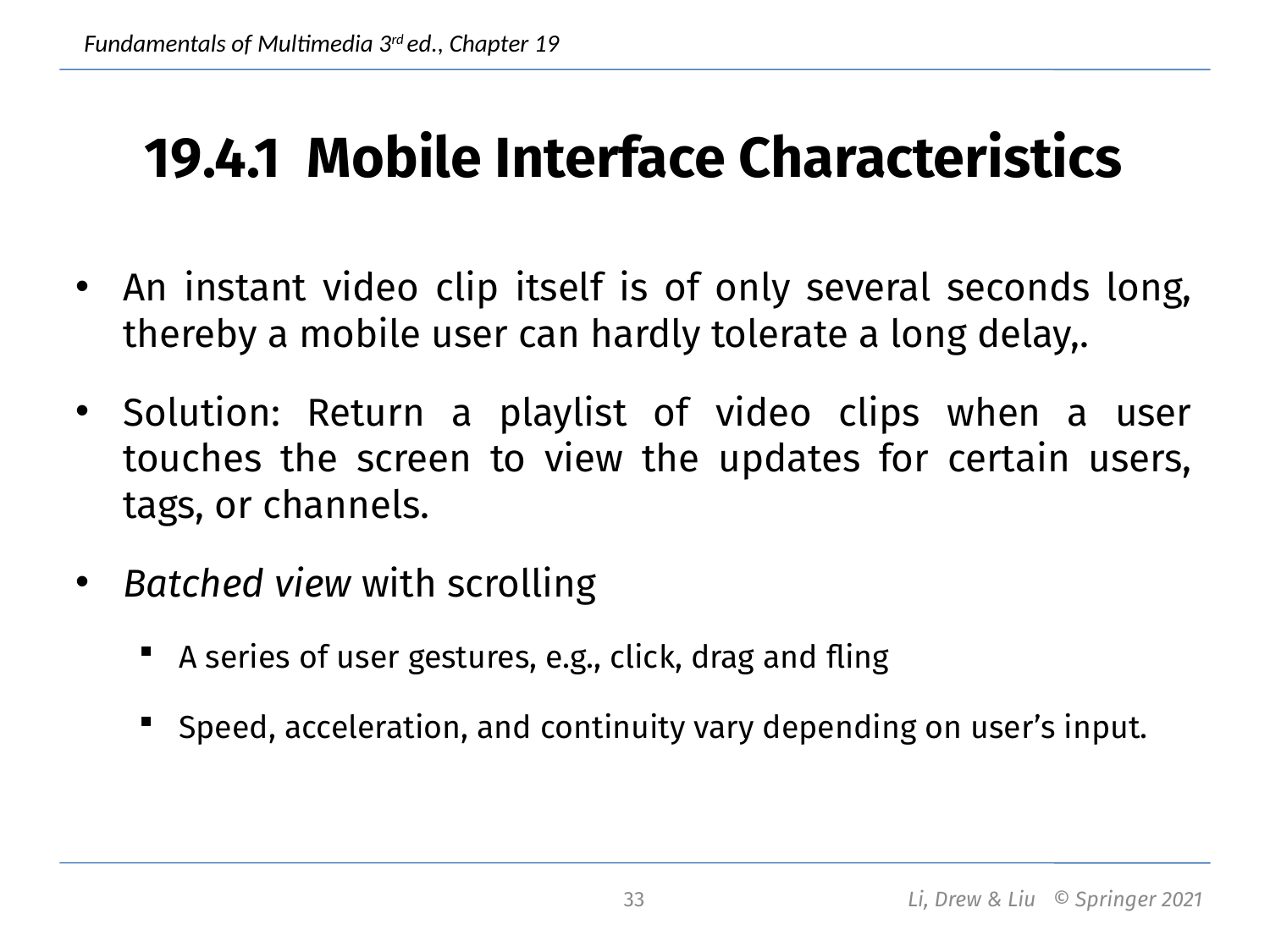

# 19.4.1  Mobile Interface Characteristics
An instant video clip itself is of only several seconds long, thereby a mobile user can hardly tolerate a long delay,.
Solution: Return a playlist of video clips when a user touches the screen to view the updates for certain users, tags, or channels.
Batched view with scrolling
A series of user gestures, e.g., click, drag and fling
Speed, acceleration, and continuity vary depending on user’s input.
33
Li, Drew & Liu   © Springer 2021